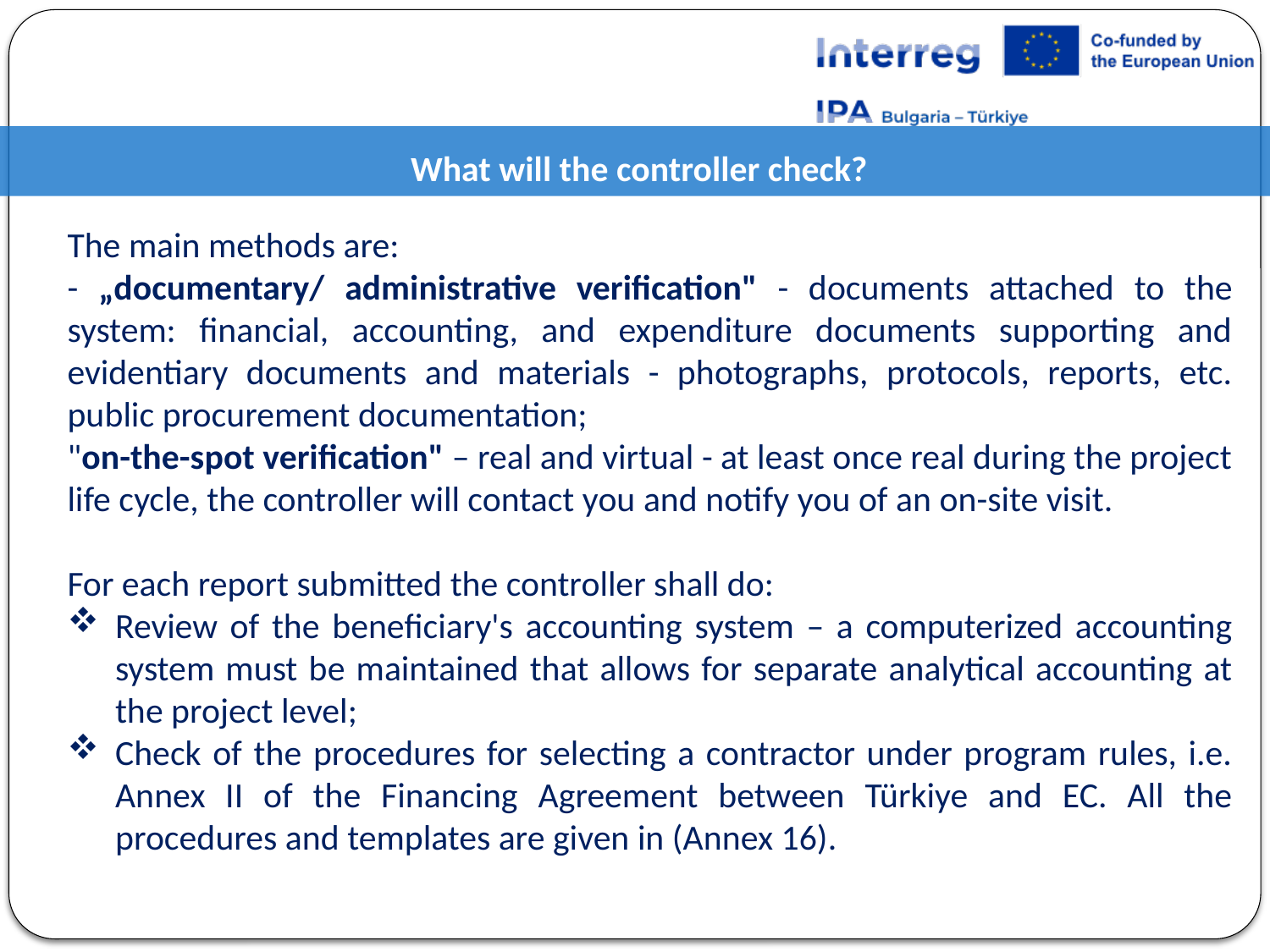

What will the controller check?

The main methods are:
- „documentary/ administrative verification" - documents attached to the system: financial, accounting, and expenditure documents supporting and evidentiary documents and materials - photographs, protocols, reports, etc. public procurement documentation;
"on-the-spot verification" – real and virtual - at least once real during the project life cycle, the controller will contact you and notify you of an on-site visit.

For each report submitted the controller shall do:
Review of the beneficiary's accounting system – a computerized accounting system must be maintained that allows for separate analytical accounting at the project level;
Check of the procedures for selecting a contractor under program rules, i.e. Annex II of the Financing Agreement between Türkiye and EC. All the procedures and templates are given in (Annex 16).